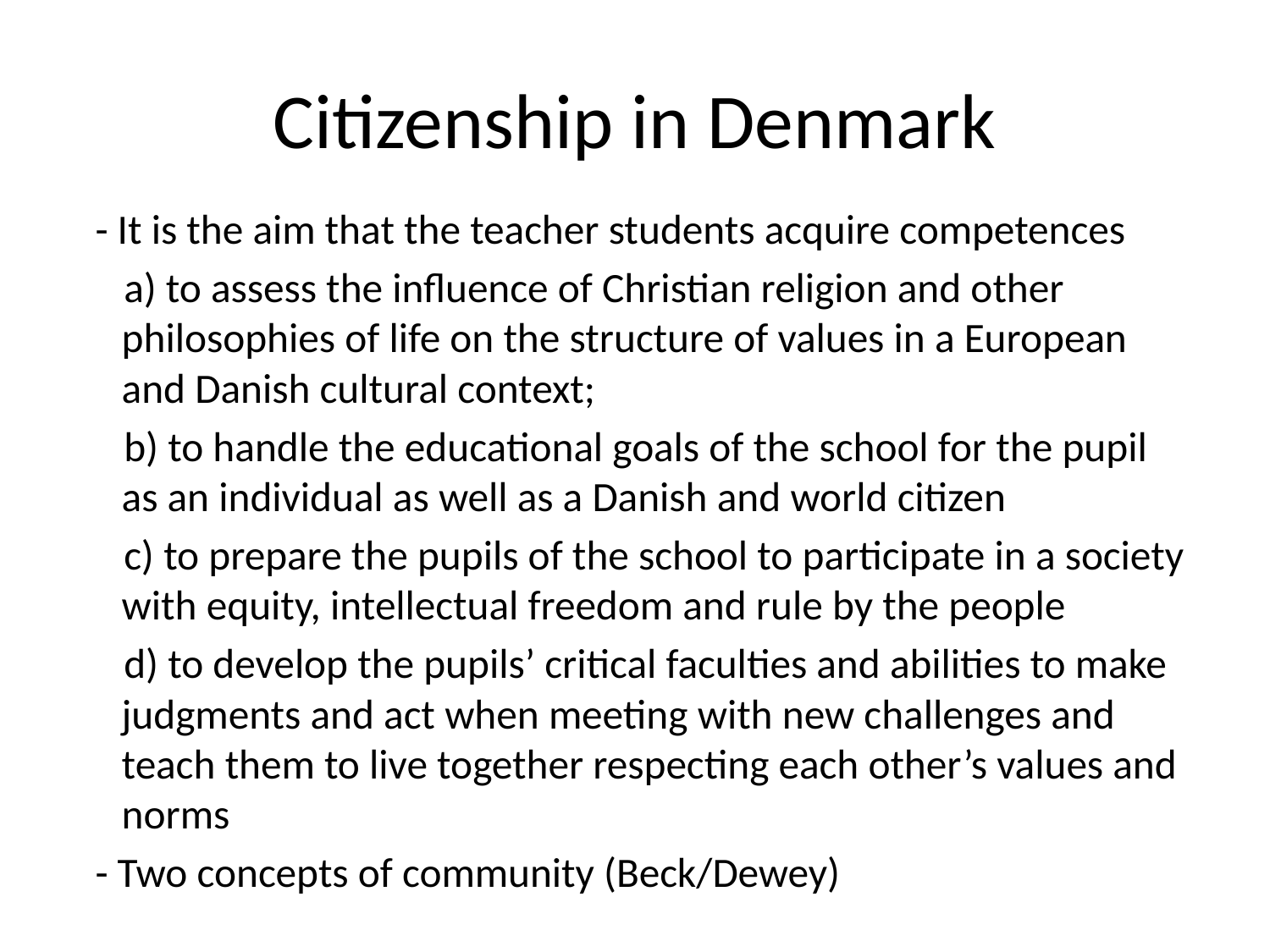

# Citizenship in Denmark
  - It is the aim that the teacher students acquire competences
     a) to assess the influence of Christian religion and other philosophies of life on the structure of values in a European and Danish cultural context;
     b) to handle the educational goals of the school for the pupil as an individual as well as a Danish and world citizen
     c) to prepare the pupils of the school to participate in a society with equity, intellectual freedom and rule by the people
     d) to develop the pupils’ critical faculties and abilities to make judgments and act when meeting with new challenges and teach them to live together respecting each other’s values and norms
  - Two concepts of community (Beck/Dewey)